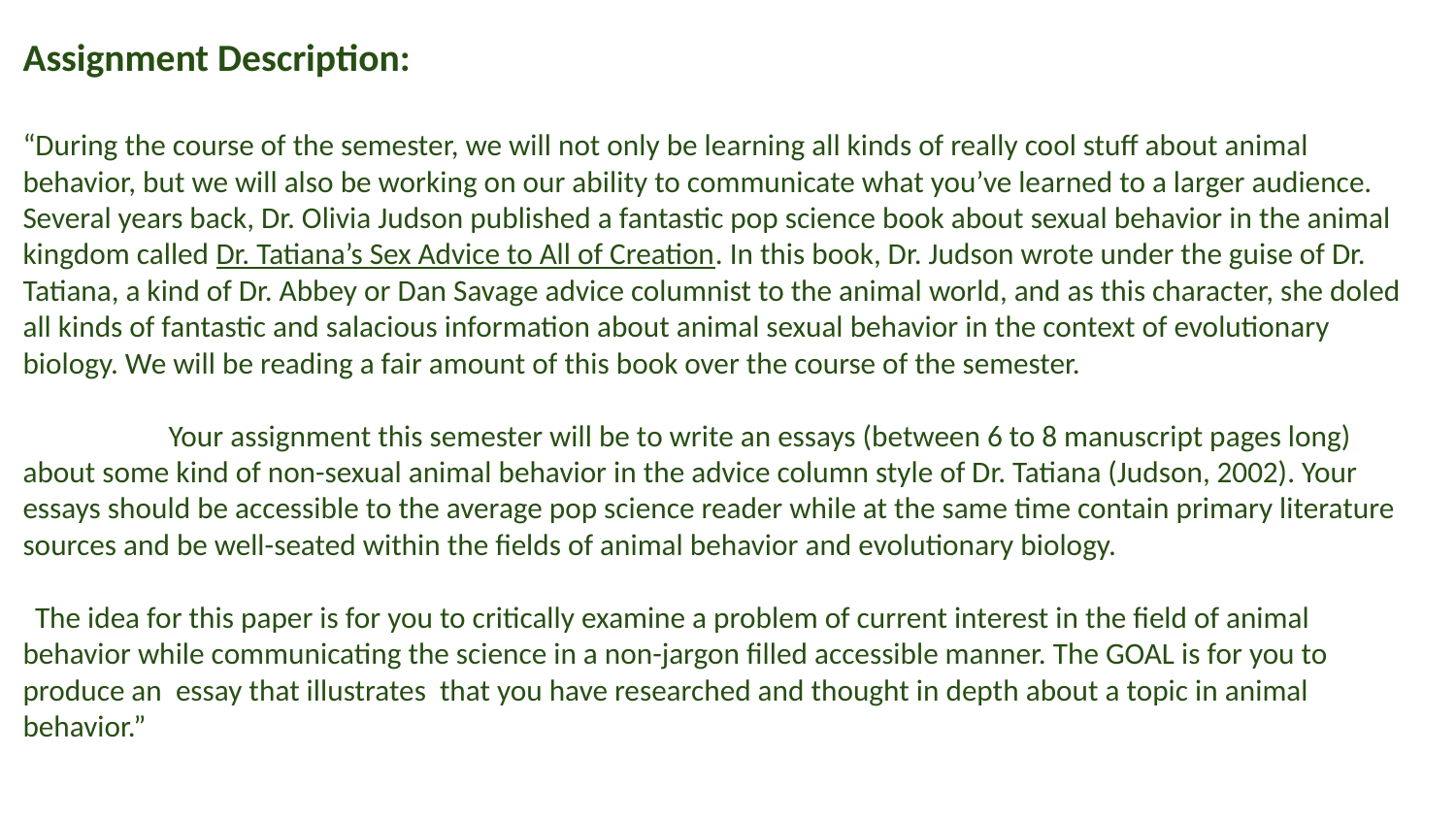

Assignment Description:

“During the course of the semester, we will not only be learning all kinds of really cool stuff about animal behavior, but we will also be working on our ability to communicate what you’ve learned to a larger audience. Several years back, Dr. Olivia Judson published a fantastic pop science book about sexual behavior in the animal kingdom called Dr. Tatiana’s Sex Advice to All of Creation. In this book, Dr. Judson wrote under the guise of Dr. Tatiana, a kind of Dr. Abbey or Dan Savage advice columnist to the animal world, and as this character, she doled all kinds of fantastic and salacious information about animal sexual behavior in the context of evolutionary biology. We will be reading a fair amount of this book over the course of the semester.

	Your assignment this semester will be to write an essays (between 6 to 8 manuscript pages long) about some kind of non-sexual animal behavior in the advice column style of Dr. Tatiana (Judson, 2002). Your essays should be accessible to the average pop science reader while at the same time contain primary literature sources and be well-seated within the fields of animal behavior and evolutionary biology.

The idea for this paper is for you to critically examine a problem of current interest in the field of animal behavior while communicating the science in a non-jargon filled accessible manner. The GOAL is for you to produce an  essay that illustrates  that you have researched and thought in depth about a topic in animal behavior.”